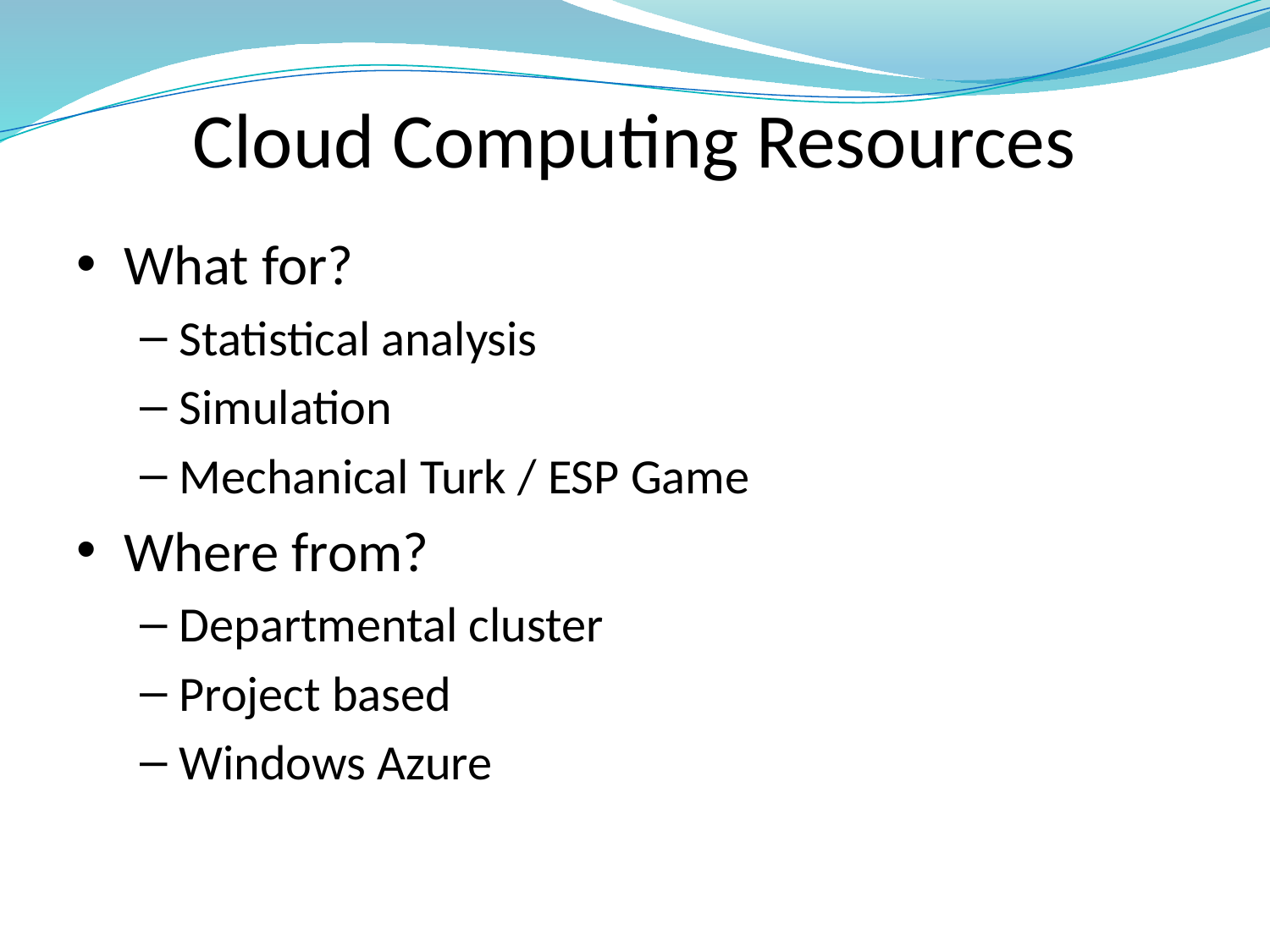

# Cloud Computing Resources
What for?
Statistical analysis
Simulation
Mechanical Turk / ESP Game
Where from?
Departmental cluster
Project based
Windows Azure